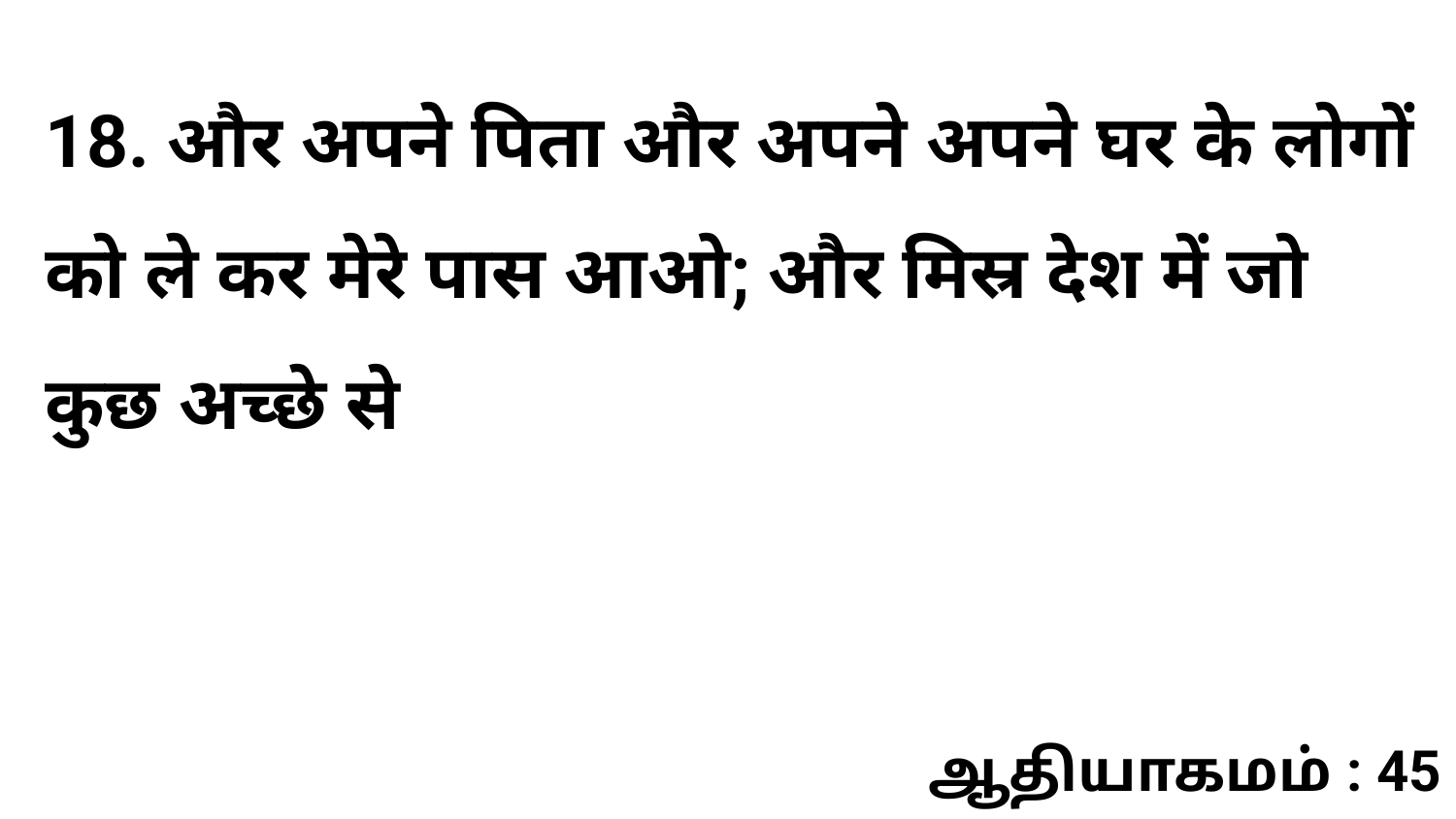

18. और अपने पिता और अपने अपने घर के लोगों को ले कर मेरे पास आओ; और मिस्र देश में जो कुछ अच्छे से
ஆதியாகமம் : 45